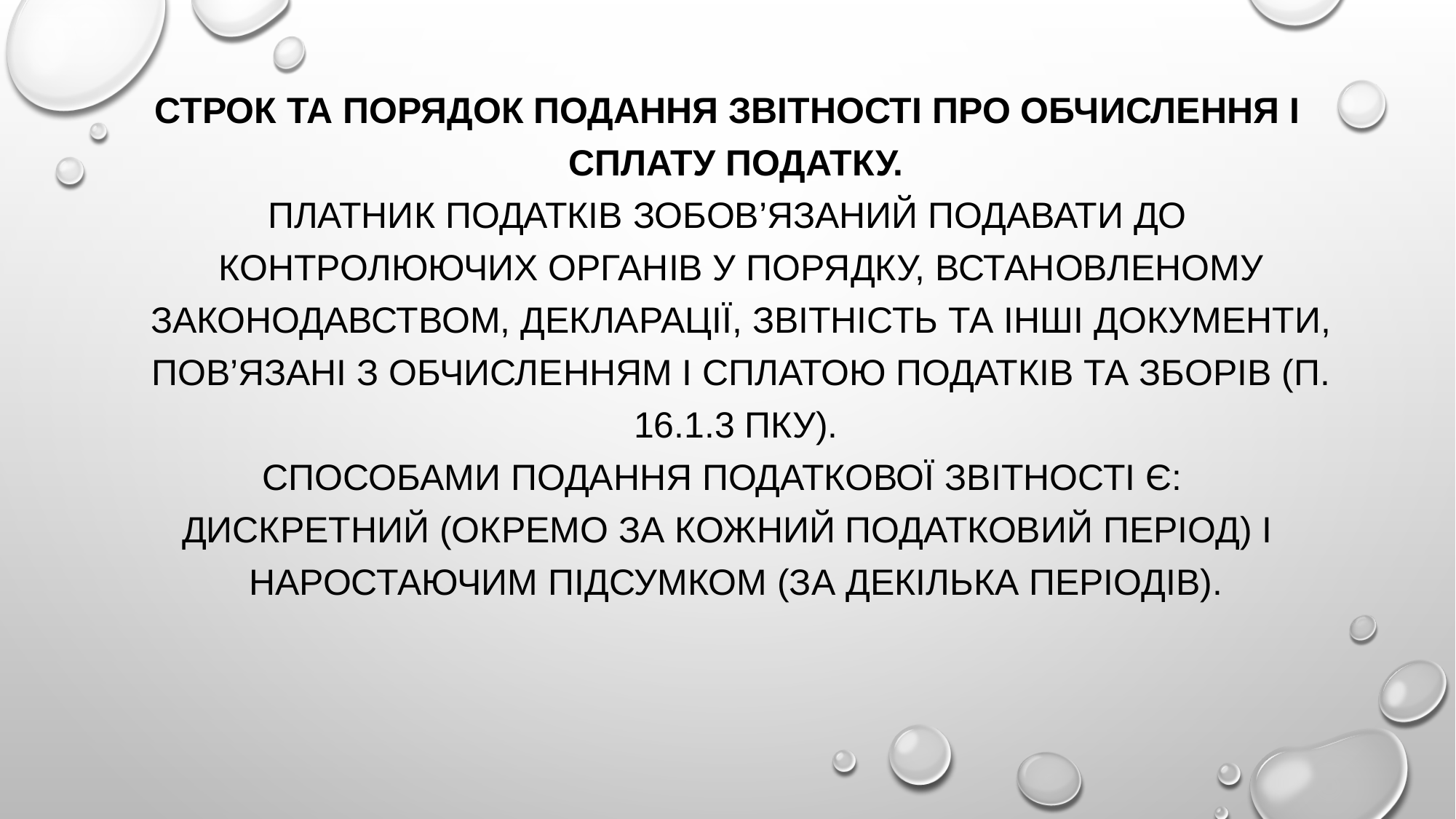

Строк та порядок подання звітності про обчислення і сплату податку.
Платник податків зобов’язаний подавати до контролюючих органів у порядку, встановленому законодавством, декларації, звітність та інші документи, пов’язані з обчисленням і сплатою податків та зборів (п. 16.1.3 ПКУ).
Способами подання податкової звітності є:
дискретний (окремо за кожний податковий період) і наростаючим підсумком (за декілька періодів).